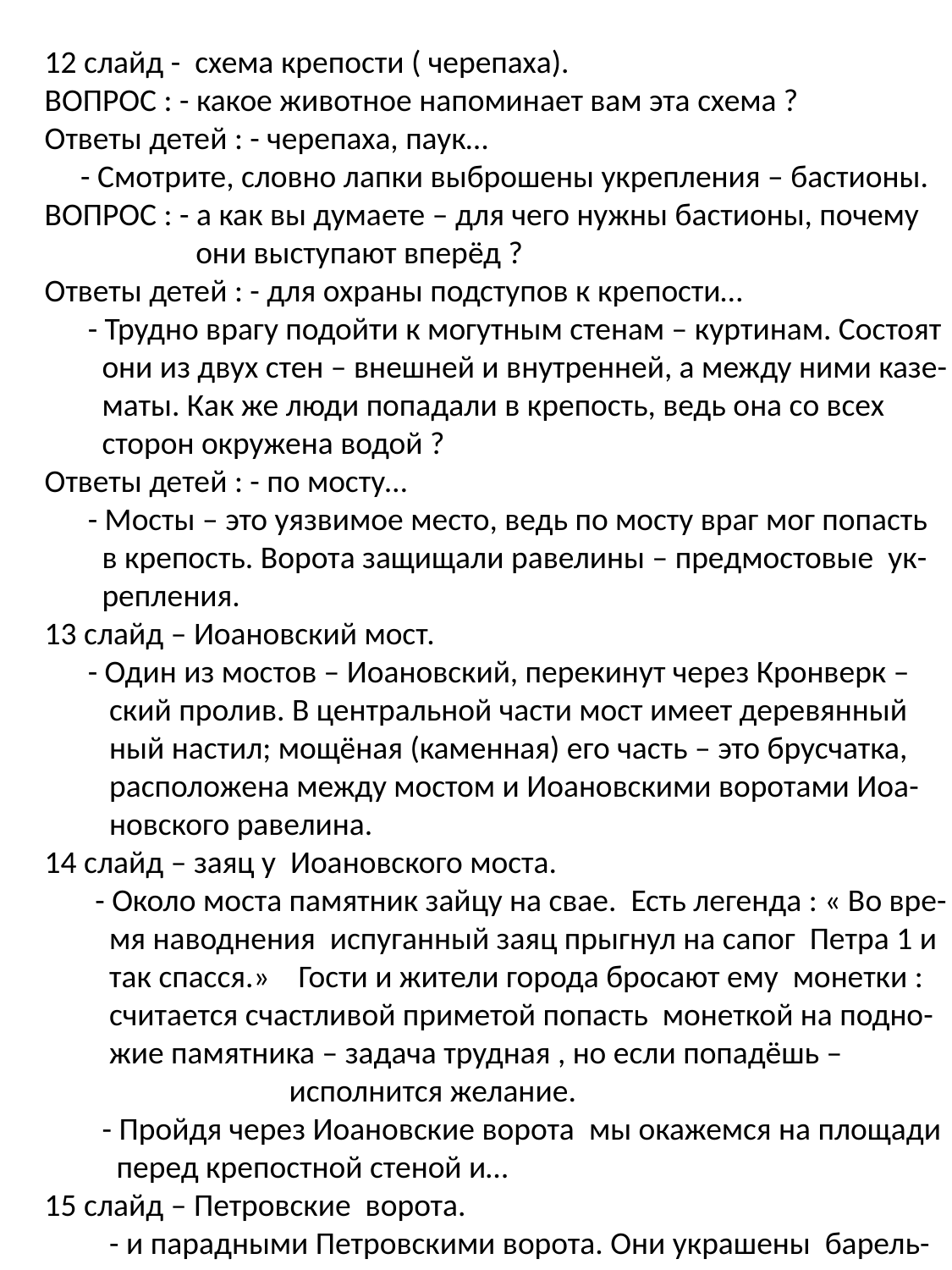

12 слайд -  схема крепости ( черепаха).
ВОПРОС : - какое животное напоминает вам эта схема ?
Ответы детей : - черепаха, паук…
     - Смотрите, словно лапки выброшены укрепления – бастионы.
ВОПРОС : - а как вы думаете – для чего нужны бастионы, почему
                     они выступают вперёд ?
Ответы детей : - для охраны подступов к крепости…
      - Трудно врагу подойти к могутным стенам – куртинам. Состоят
        они из двух стен – внешней и внутренней, а между ними казе-
        маты. Как же люди попадали в крепость, ведь она со всех
        сторон окружена водой ?
Ответы детей : - по мосту…
      - Мосты – это уязвимое место, ведь по мосту враг мог попасть
        в крепость. Ворота защищали равелины – предмостовые  ук-
        репления.
13 слайд – Иоановский мост.
      - Один из мостов – Иоановский, перекинут через Кронверк –
         ский пролив. В центральной части мост имеет деревянный
         ный настил; мощёная (каменная) его часть – это брусчатка,
         расположена между мостом и Иоановскими воротами Иоа-
         новского равелина.
14 слайд – заяц у  Иоановского моста.
       - Около моста памятник зайцу на свае.  Есть легенда : « Во вре-
         мя наводнения  испуганный заяц прыгнул на сапог  Петра 1 и
         так спасся.»    Гости и жители города бросают ему  монетки :
         считается счастливой приметой попасть  монеткой на подно-
         жие памятника – задача трудная , но если попадёшь –
                                  исполнится желание.
        - Пройдя через Иоановские ворота  мы окажемся на площади
          перед крепостной стеной и…
15 слайд – Петровские  ворота.
         - и парадными Петровскими ворота. Они украшены  барель-